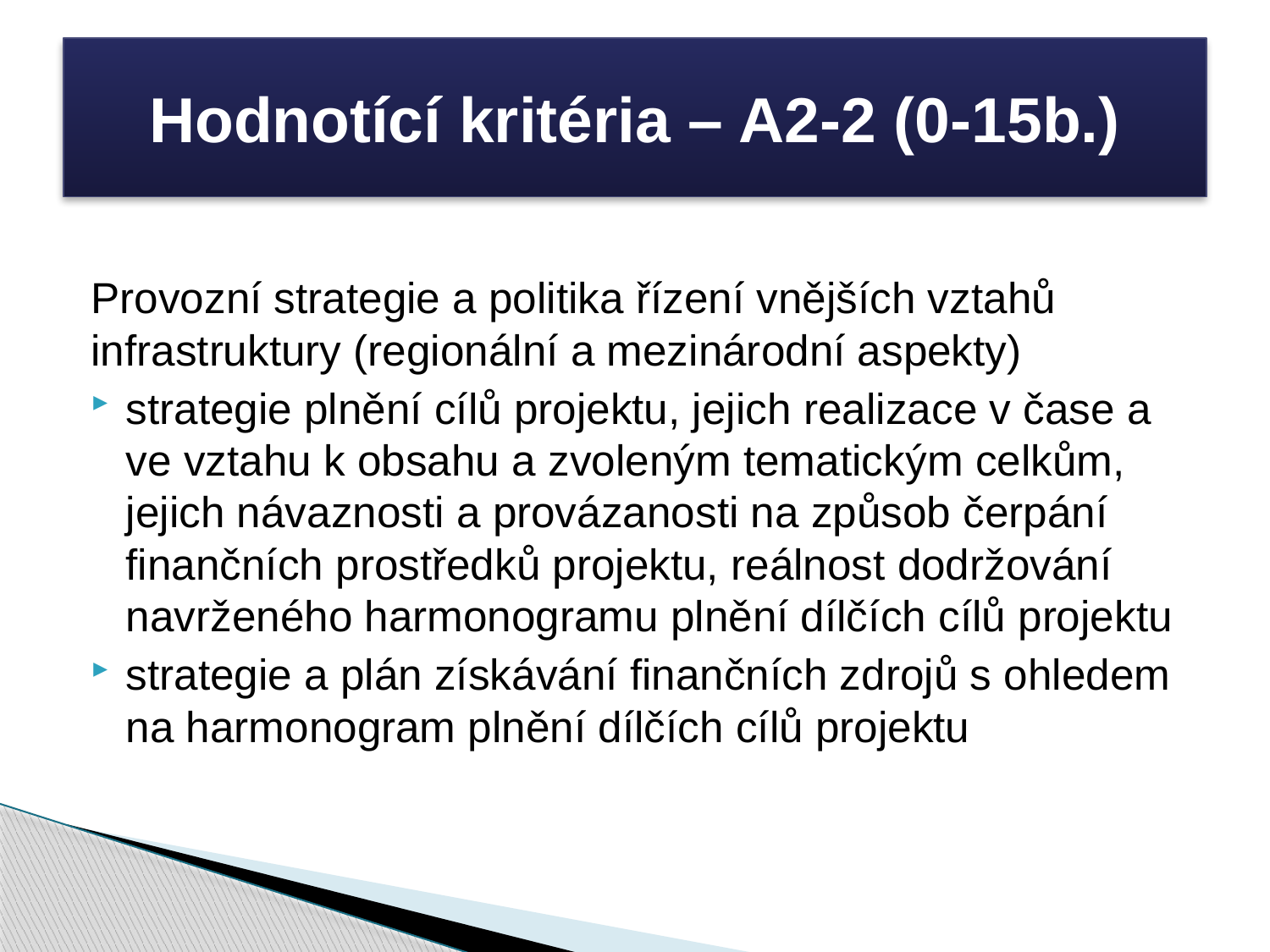

# Hodnotící kritéria – A2-2 (0-15b.)

Provozní strategie a politika řízení vnějších vztahů infrastruktury (regionální a mezinárodní aspekty)
strategie plnění cílů projektu, jejich realizace v čase a ve vztahu k obsahu a zvoleným tematickým celkům, jejich návaznosti a provázanosti na způsob čerpání finančních prostředků projektu, reálnost dodržování navrženého harmonogramu plnění dílčích cílů projektu
strategie a plán získávání finančních zdrojů s ohledem na harmonogram plnění dílčích cílů projektu